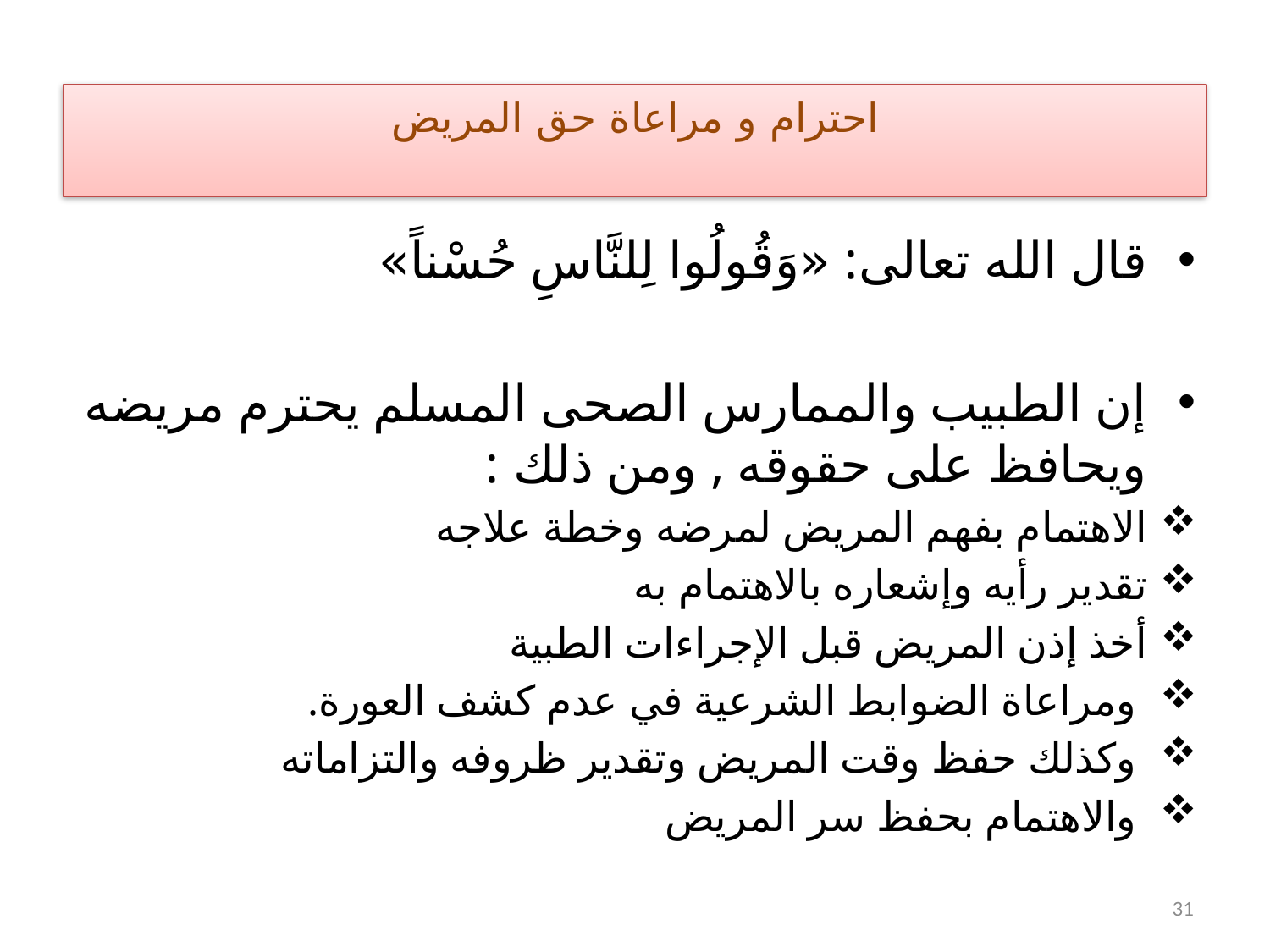

# احترام و مراعاة حق المريض
قال الله تعالى: «وَقُولُوا لِلنَّاسِ حُسْناً»

إن الطبيب والممارس الصحى المسلم يحترم مريضه ويحافظ على حقوقه , ومن ذلك :
الاهتمام بفهم المريض لمرضه وخطة علاجه
تقدير رأيه وإشعاره بالاهتمام به
أخذ إذن المريض قبل الإجراءات الطبية
 ومراعاة الضوابط الشرعية في عدم كشف العورة.
 وكذلك حفظ وقت المريض وتقدير ظروفه والتزاماته
 والاهتمام بحفظ سر المريض
31